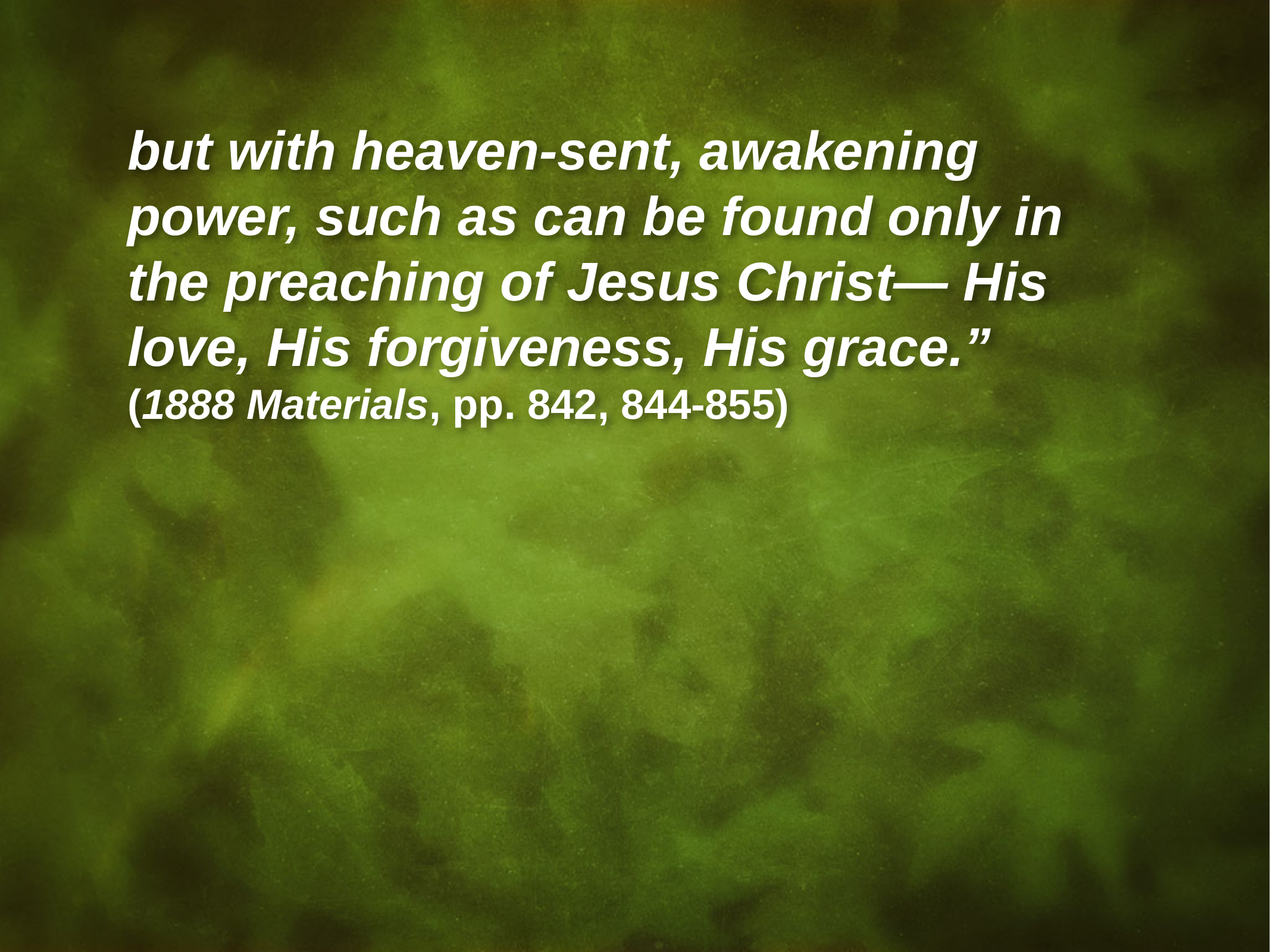

but with heaven-sent, awakening power, such as can be found only in the preaching of Jesus Christ— His love, His forgiveness, His grace.”
(1888 Materials, pp. 842, 844-855)